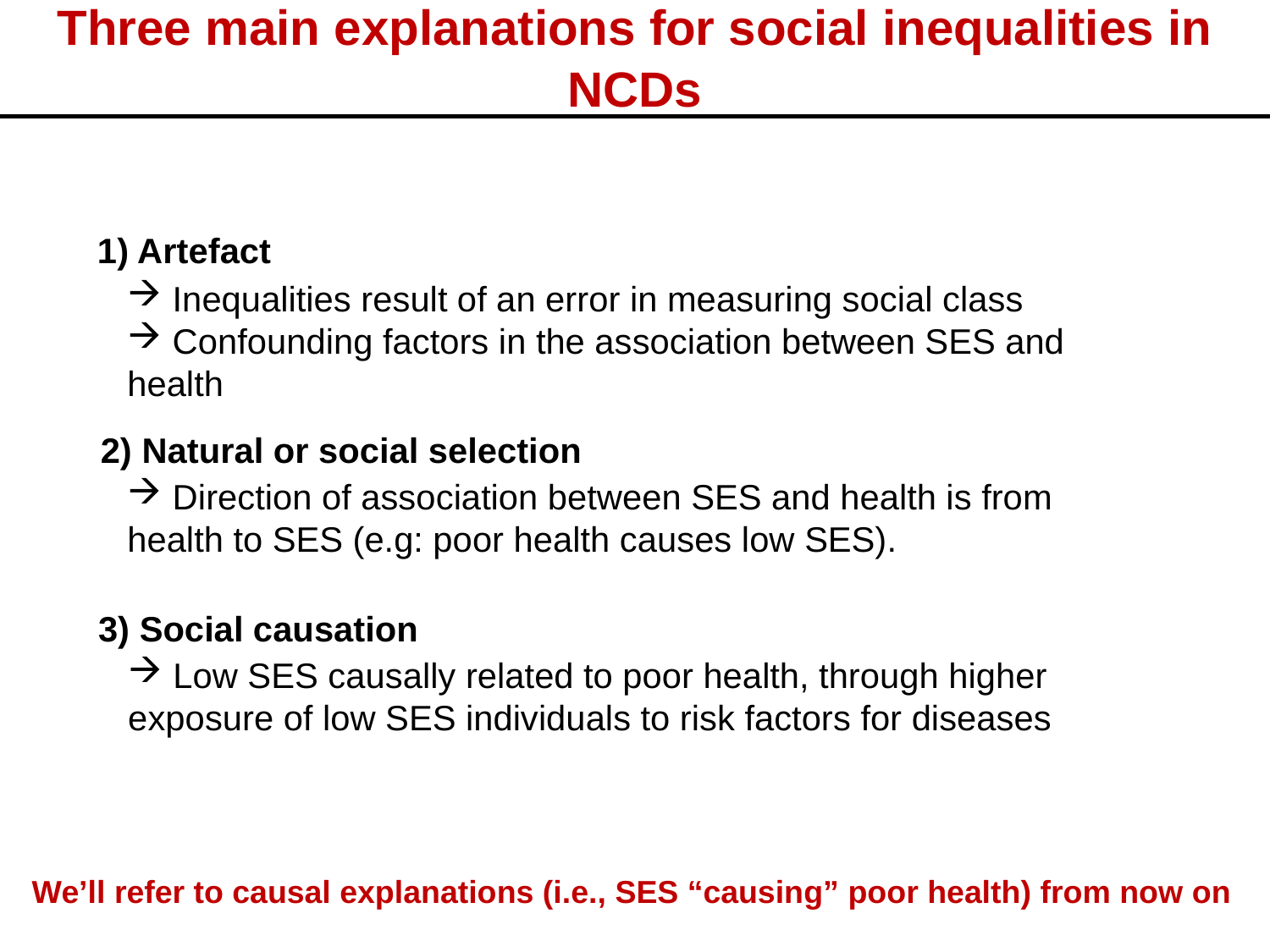

# Three main explanations for social inequalities in NCDs
1) Artefact

 Inequalities result of an error in measuring social class
 Confounding factors in the association between SES and health
2) Natural or social selection

 Direction of association between SES and health is from health to SES (e.g: poor health causes low SES).
3) Social causation

 Low SES causally related to poor health, through higher exposure of low SES individuals to risk factors for diseases
We’ll refer to causal explanations (i.e., SES “causing” poor health) from now on